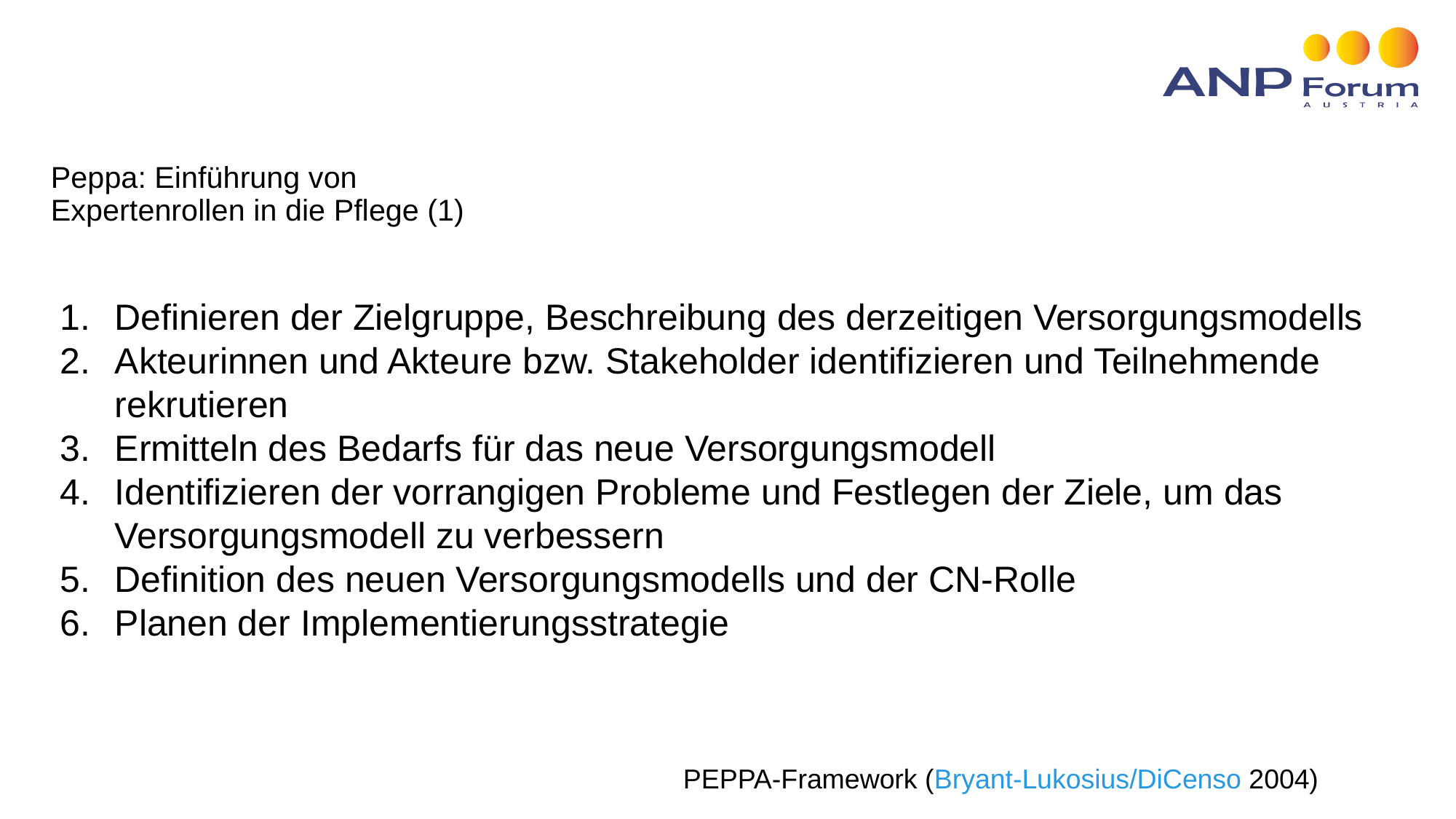

20

# Peppa: Einführung von Expertenrollen in die Pflege (1)
Definieren der Zielgruppe, Beschreibung des derzeitigen Versorgungsmodells
Akteurinnen und Akteure bzw. Stakeholder identifizieren und Teilnehmende rekrutieren
Ermitteln des Bedarfs für das neue Versorgungsmodell
Identifizieren der vorrangigen Probleme und Festlegen der Ziele, um das Versorgungsmodell zu verbessern
Definition des neuen Versorgungsmodells und der CN‐Rolle
Planen der Implementierungsstrategie

PEPPA-Framework (Bryant-Lukosius/DiCenso 2004)